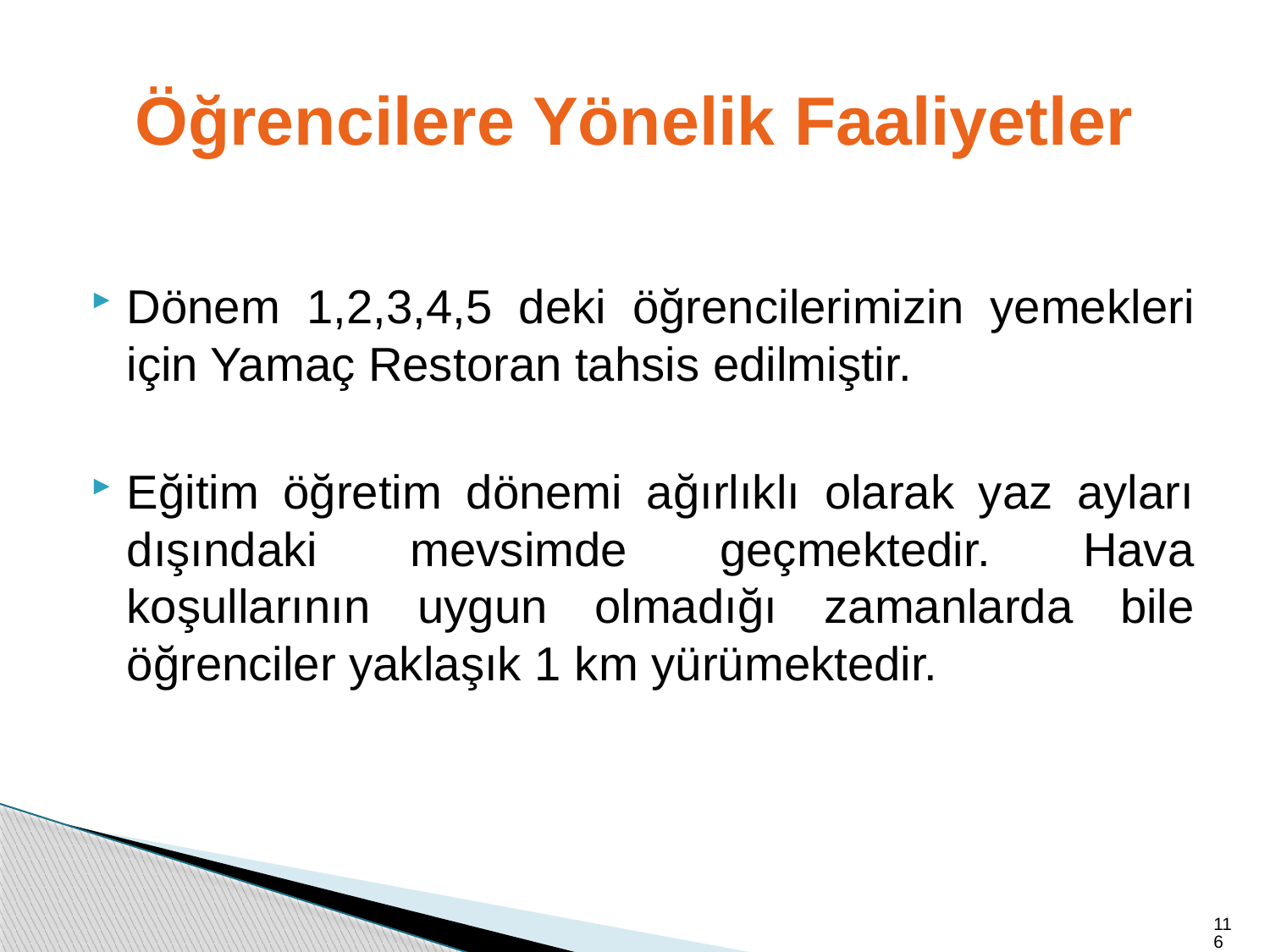

# Öğrencilere Yönelik Faaliyetler

Dönem 1,2,3,4,5 deki öğrencilerimizin yemekleri için Yamaç Restoran tahsis edilmiştir.

Eğitim öğretim dönemi ağırlıklı olarak yaz ayları dışındaki mevsimde geçmektedir. Hava koşullarının uygun olmadığı zamanlarda bile öğrenciler yaklaşık 1 km yürümektedir.
116